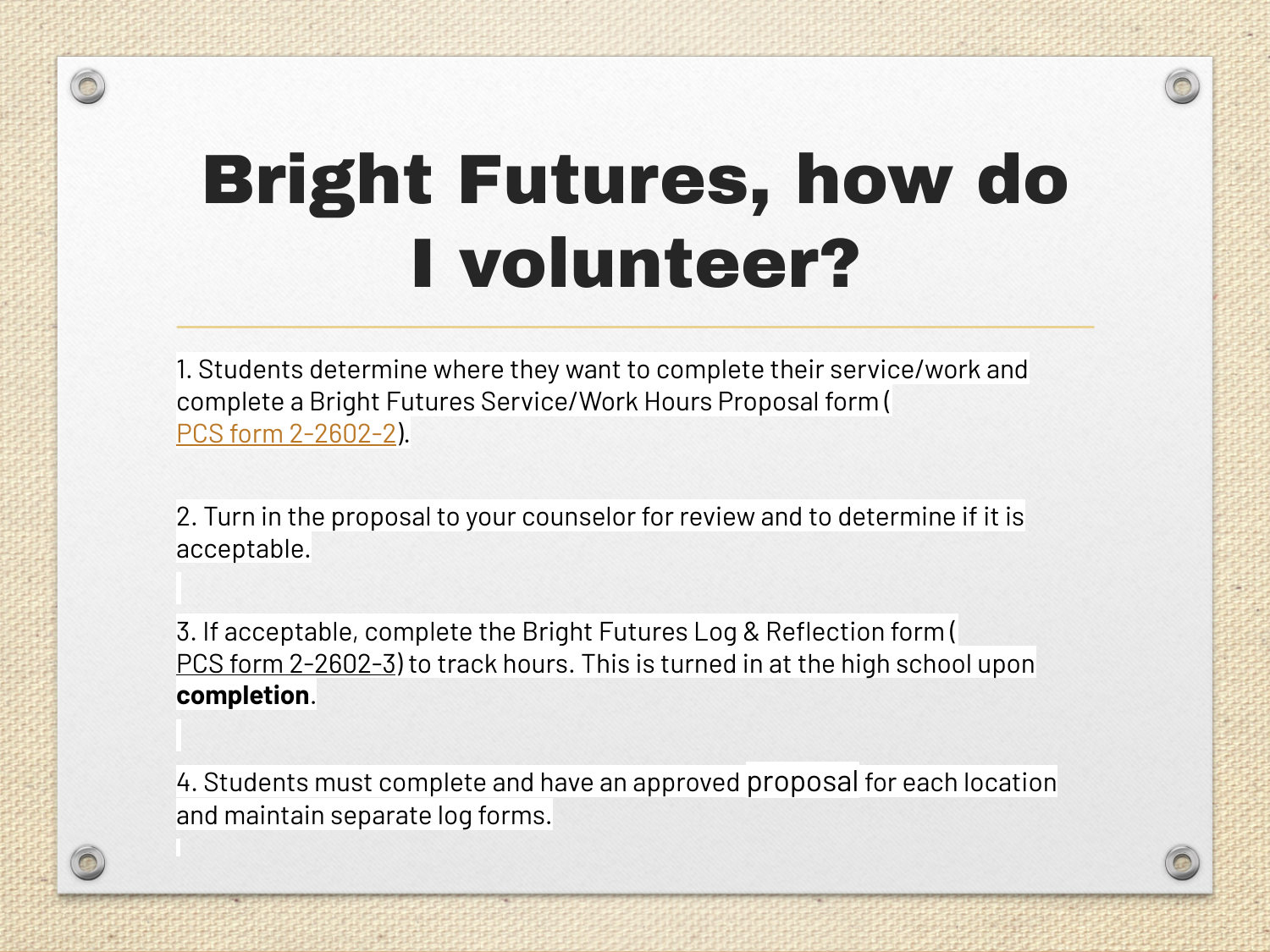

# Bright Futures, how do I volunteer?
1. Students determine where they want to complete their service/work and complete a Bright Futures Service/Work Hours Proposal form (PCS form 2-2602-2).

2. Turn in the proposal to your counselor for review and to determine if it is acceptable.

3. If acceptable, complete the Bright Futures Log & Reflection form (PCS form 2-2602-3) to track hours. This is turned in at the high school upon completion.

4. Students must complete and have an approved proposal for each location and maintain separate log forms.